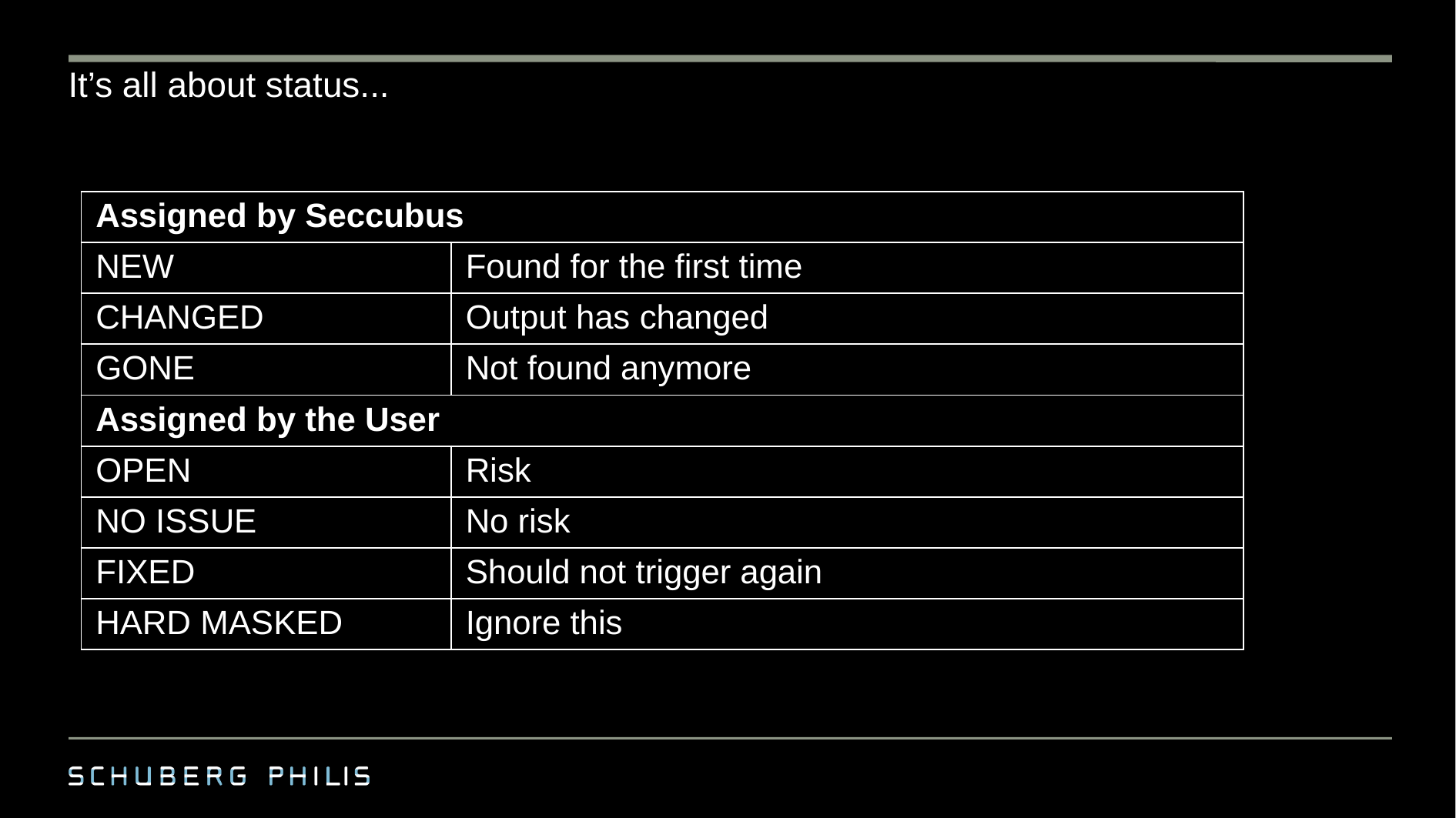

# It’s all about status...
| Assigned by Seccubus |  |
| --- | --- |
| NEW | Found for the first time |
| CHANGED | Output has changed |
| GONE | Not found anymore |
| Assigned by the User |  |
| OPEN | Risk |
| NO ISSUE | No risk |
| FIXED | Should not trigger again |
| HARD MASKED | Ignore this |